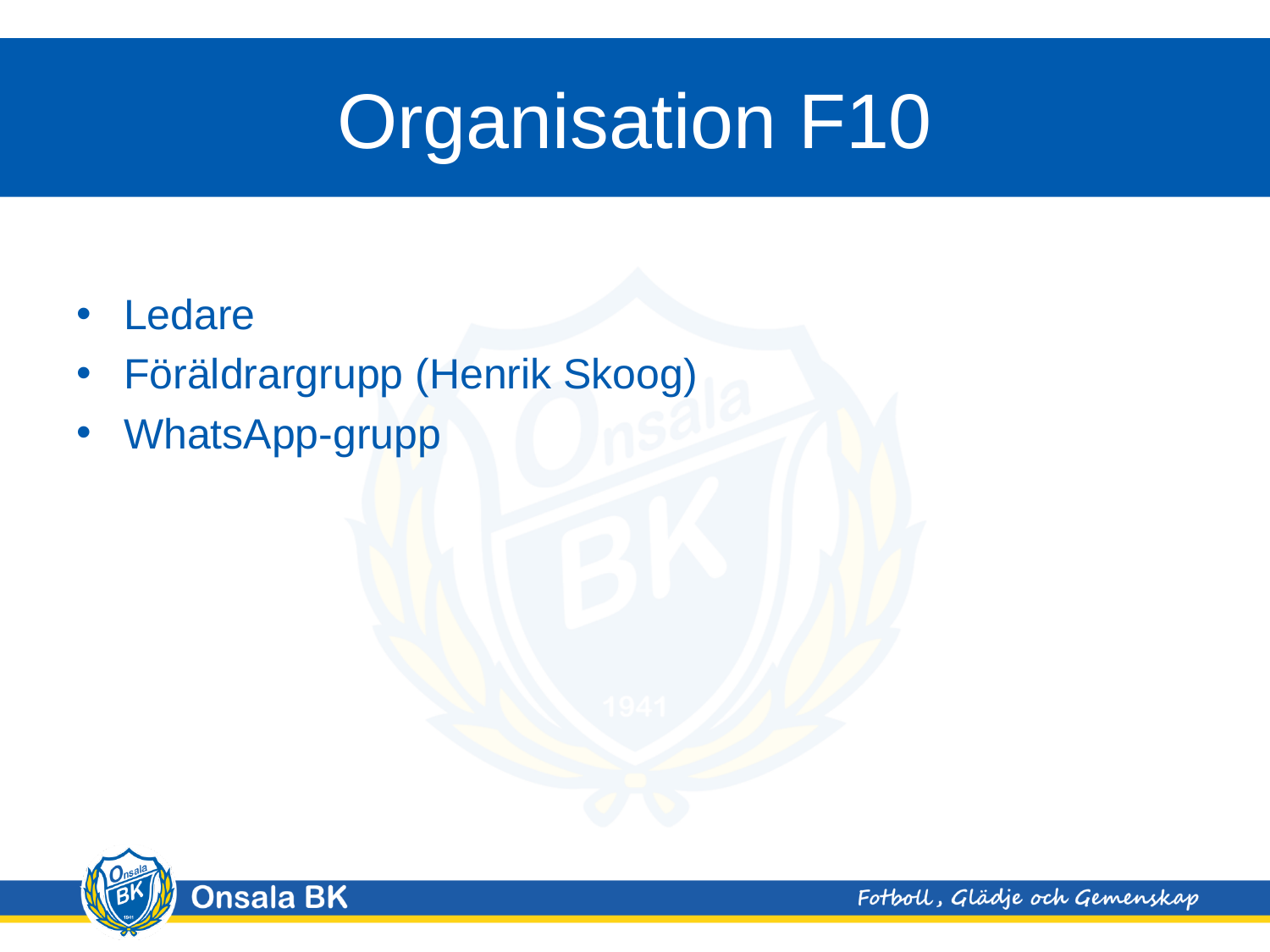

# Organisation F10

Ledare
Föräldrargrupp (Henrik Skoog)
WhatsApp-grupp